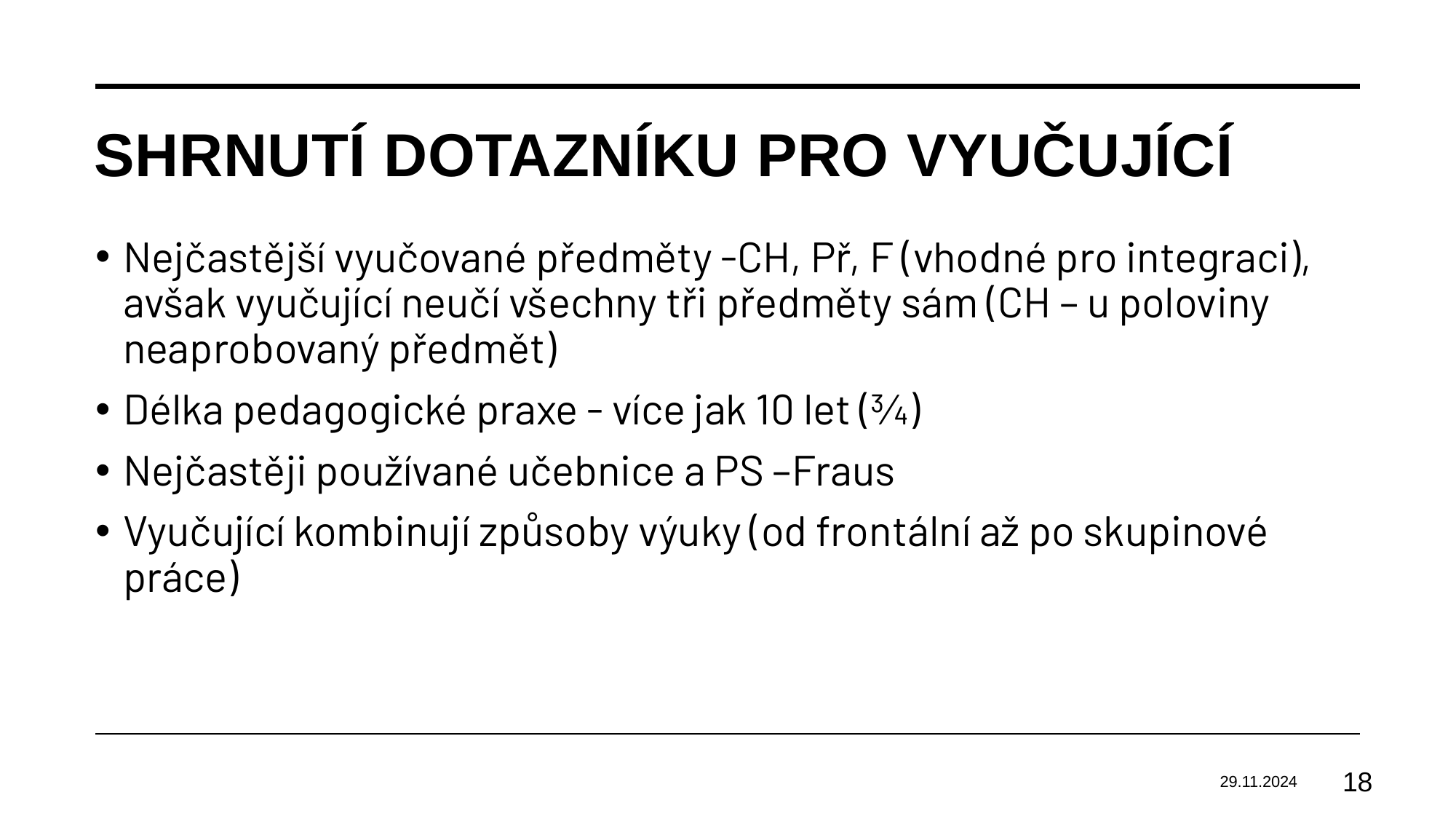

# Shrnutí dotazníku pro vyučující
Nejčastější vyučované předměty -CH, Př, F (vhodné pro integraci), avšak vyučující neučí všechny tři předměty sám (CH – u poloviny neaprobovaný předmět)
Délka pedagogické praxe - více jak 10 let (¾)
Nejčastěji používané učebnice a PS –Fraus
Vyučující kombinují způsoby výuky (od frontální až po skupinové práce)

29.11.2024
18